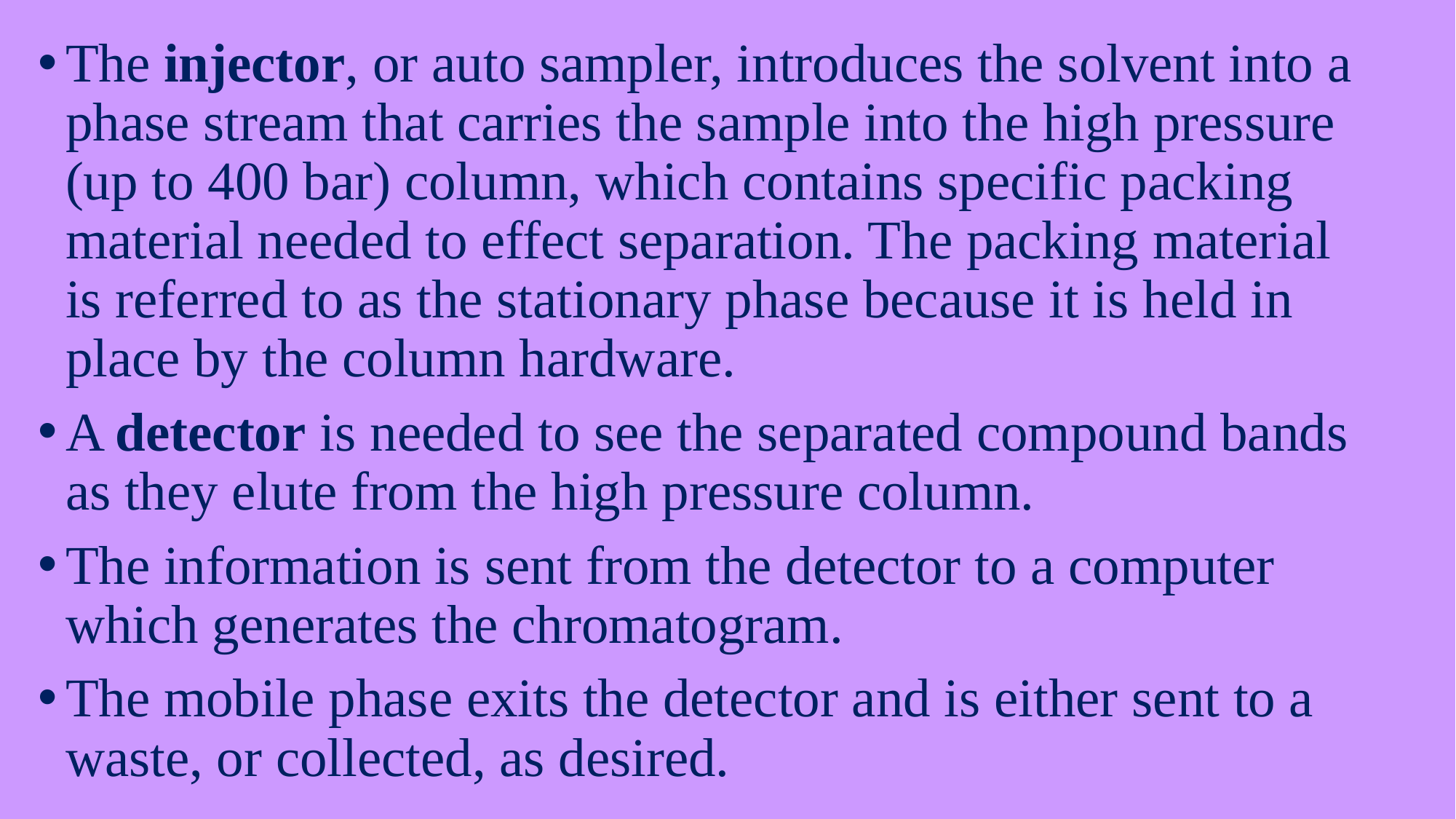

The injector, or auto sampler, introduces the solvent into a phase stream that carries the sample into the high pressure (up to 400 bar) column, which contains specific packing material needed to effect separation. The packing material is referred to as the stationary phase because it is held in place by the column hardware.
A detector is needed to see the separated compound bands as they elute from the high pressure column.
The information is sent from the detector to a computer which generates the chromatogram.
The mobile phase exits the detector and is either sent to a waste, or collected, as desired.